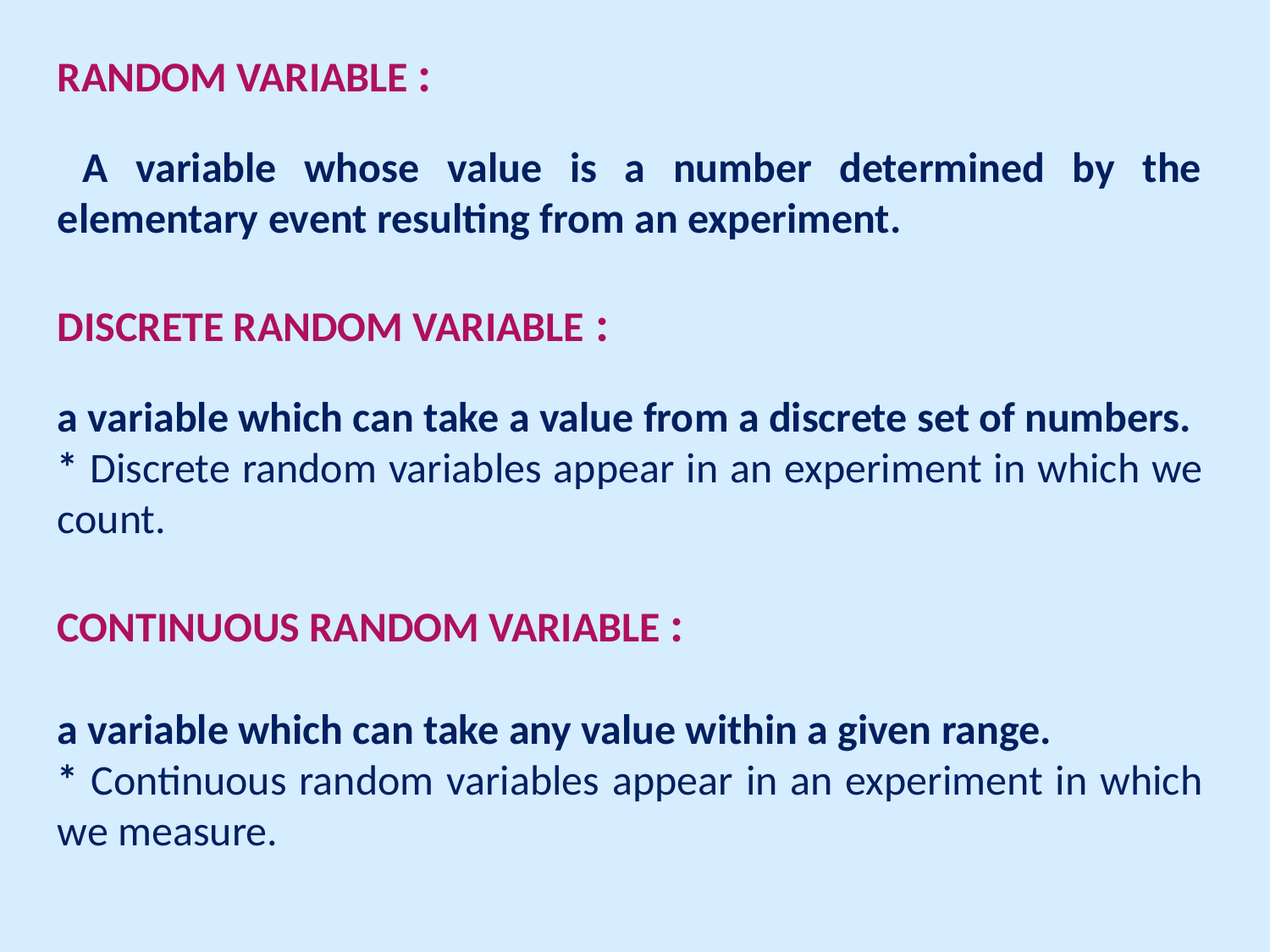

random variable :

 A variable whose value is a number determined by the elementary event resulting from an experiment.

Discrete random variable :

a variable which can take a value from a discrete set of numbers.
* Discrete random variables appear in an experiment in which we count.

Continuous random variable :

a variable which can take any value within a given range.
* Continuous random variables appear in an experiment in which we measure.